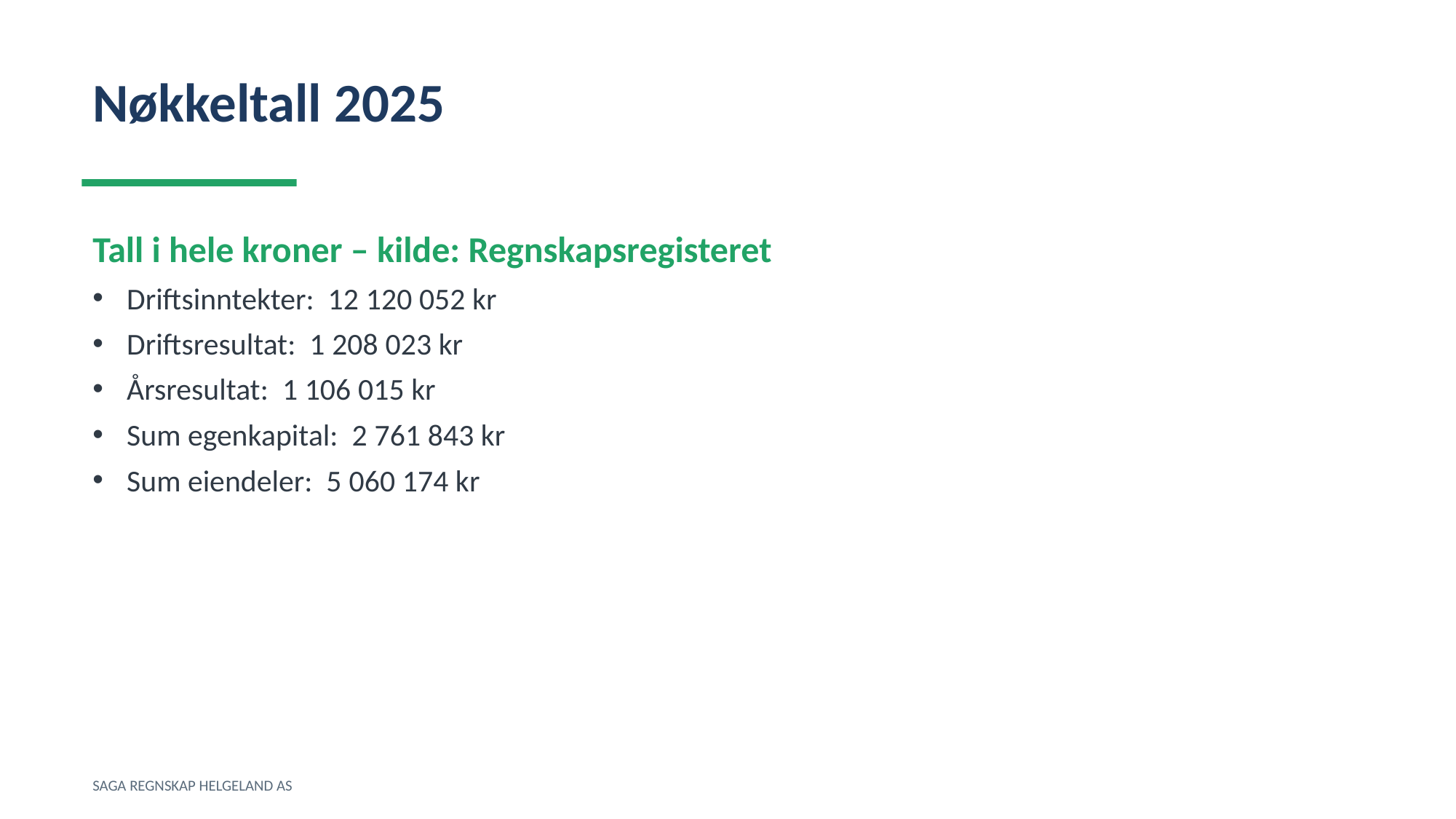

Nøkkeltall 2025

Tall i hele kroner – kilde: Regnskapsregisteret
Driftsinntekter:  12 120 052 kr
Driftsresultat:  1 208 023 kr
Årsresultat:  1 106 015 kr
Sum egenkapital:  2 761 843 kr
Sum eiendeler:  5 060 174 kr
SAGA REGNSKAP HELGELAND AS